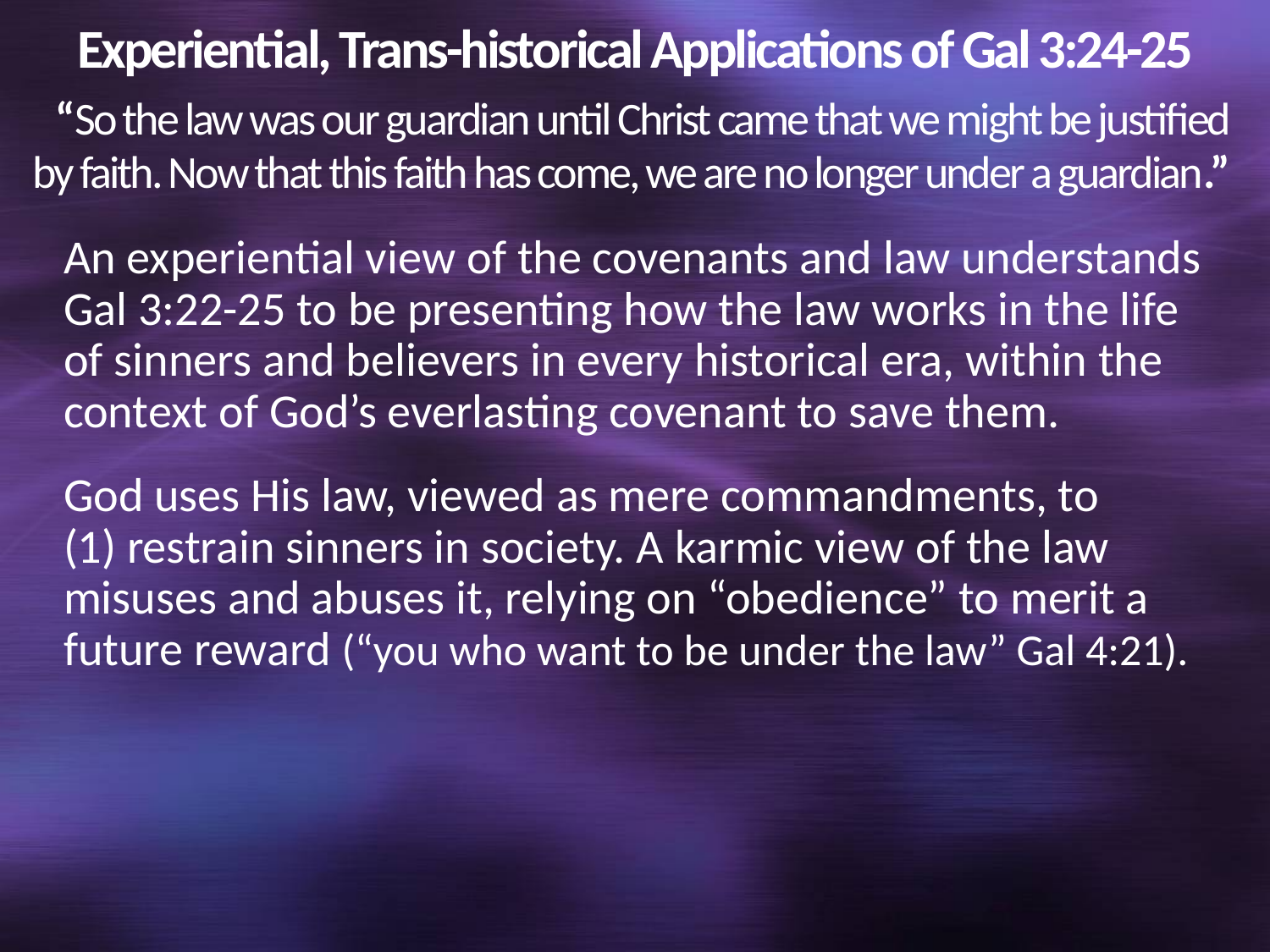

# Experiential, Trans-historical Applications of Gal 3:24-25 “So the law was our guardian until Christ came that we might be justified by faith. Now that this faith has come, we are no longer under a guardian.”
An experiential view of the covenants and law understands Gal 3:22-25 to be presenting how the law works in the life of sinners and believers in every historical era, within the  context of God’s everlasting covenant to save them.

God uses His law, viewed as mere commandments, to      (1) restrain sinners in society. A karmic view of the law misuses and abuses it, relying on “obedience” to merit a future reward (“you who want to be under the law” Gal 4:21).